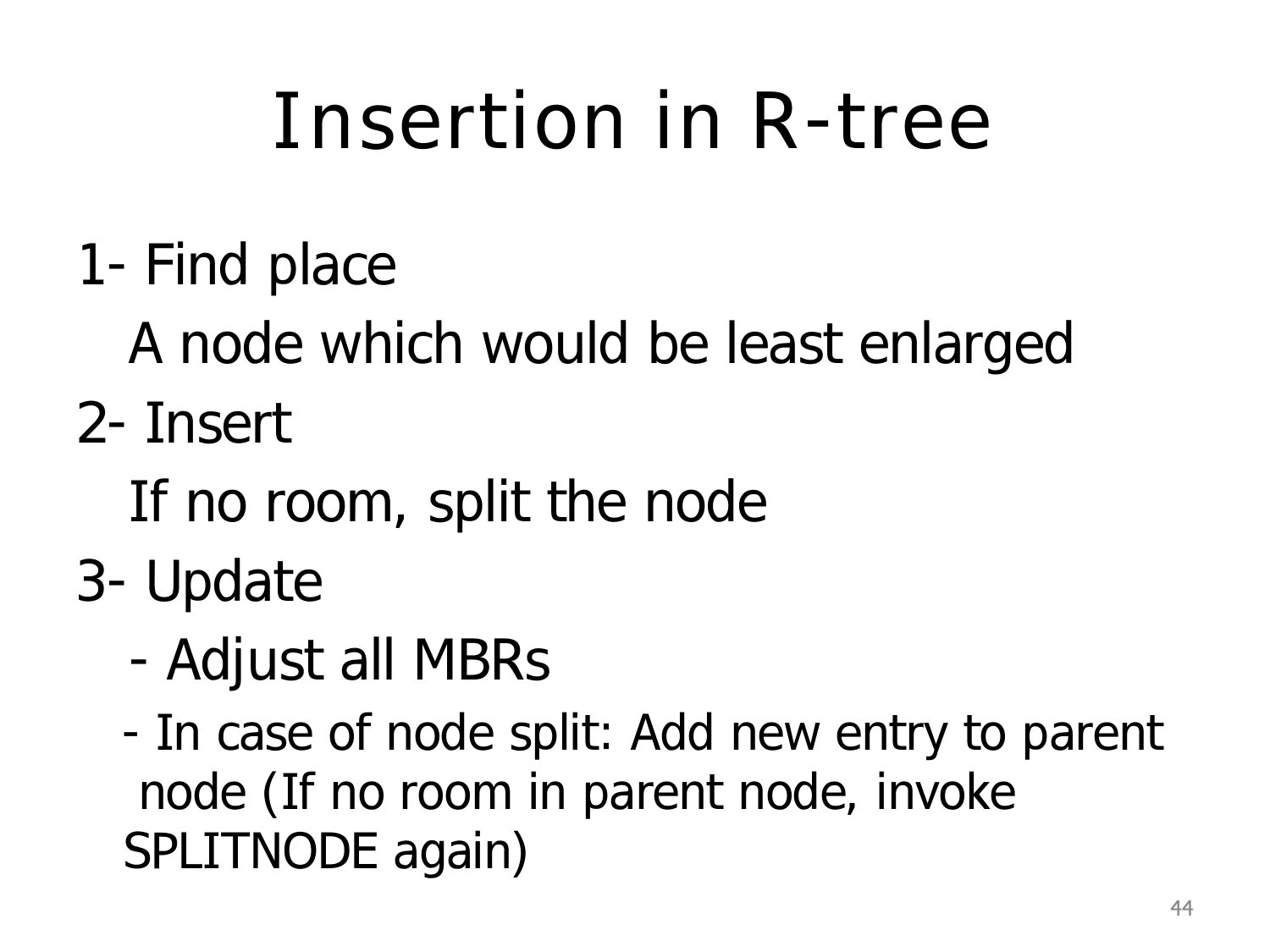

# Insertion in R-tree
1- Find place
   A node which would be least enlarged
2- Insert
   If no room, split the node
3- Update
   - Adjust all MBRs
   - In case of node split: Add new entry to parent   node (If no room in parent node, invoke SPLITNODE again)

44